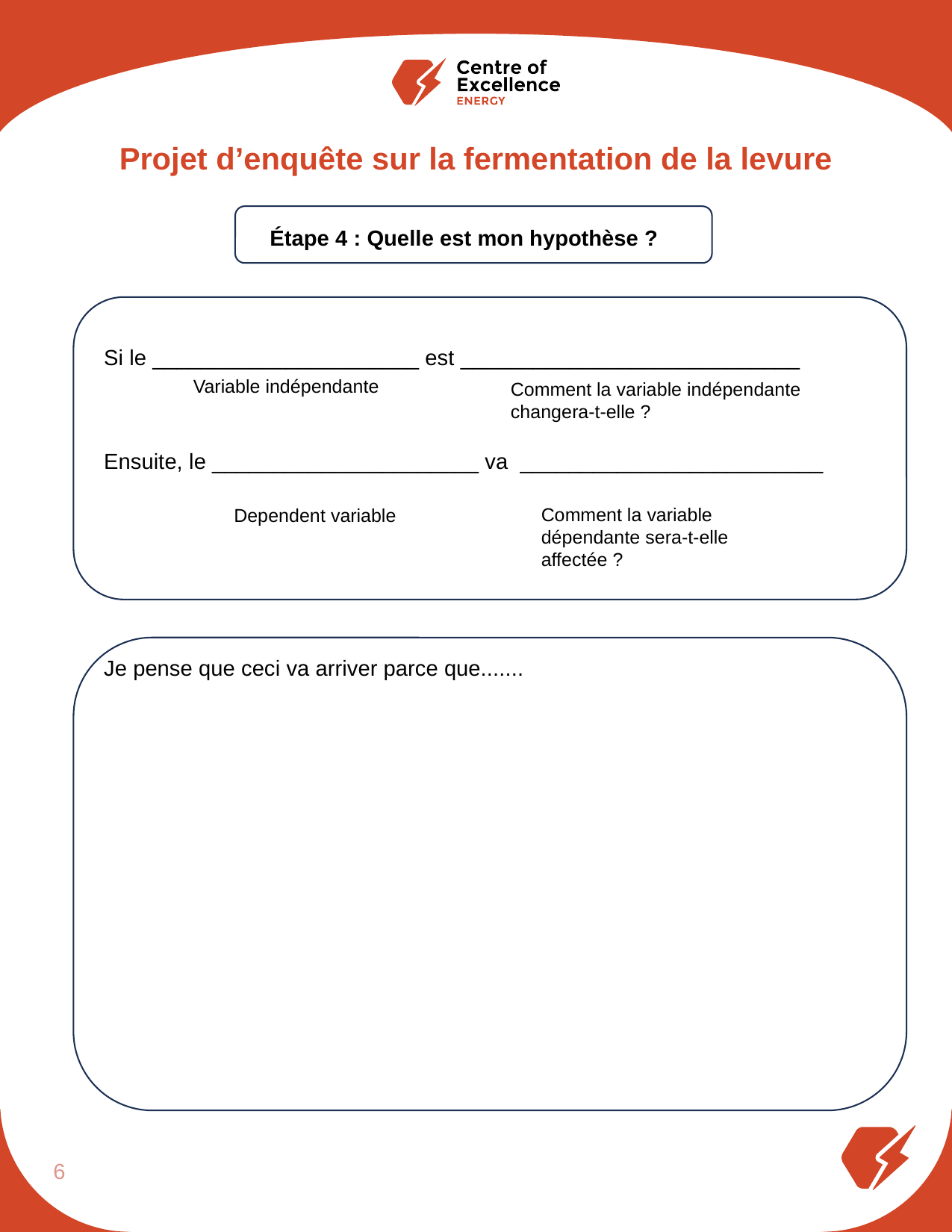

Projet d’enquête sur la fermentation de la levure

Étape 4 : Quelle est mon hypothèse ?

Si le ______________________ est ____________________________

Ensuite, le ______________________ va  _________________________
Variable indépendante
Comment la variable indépendante changera-t-elle ?
Comment la variable dépendante sera-t-elle affectée ?
Dependent variable

Je pense que ceci va arriver parce que.......
6